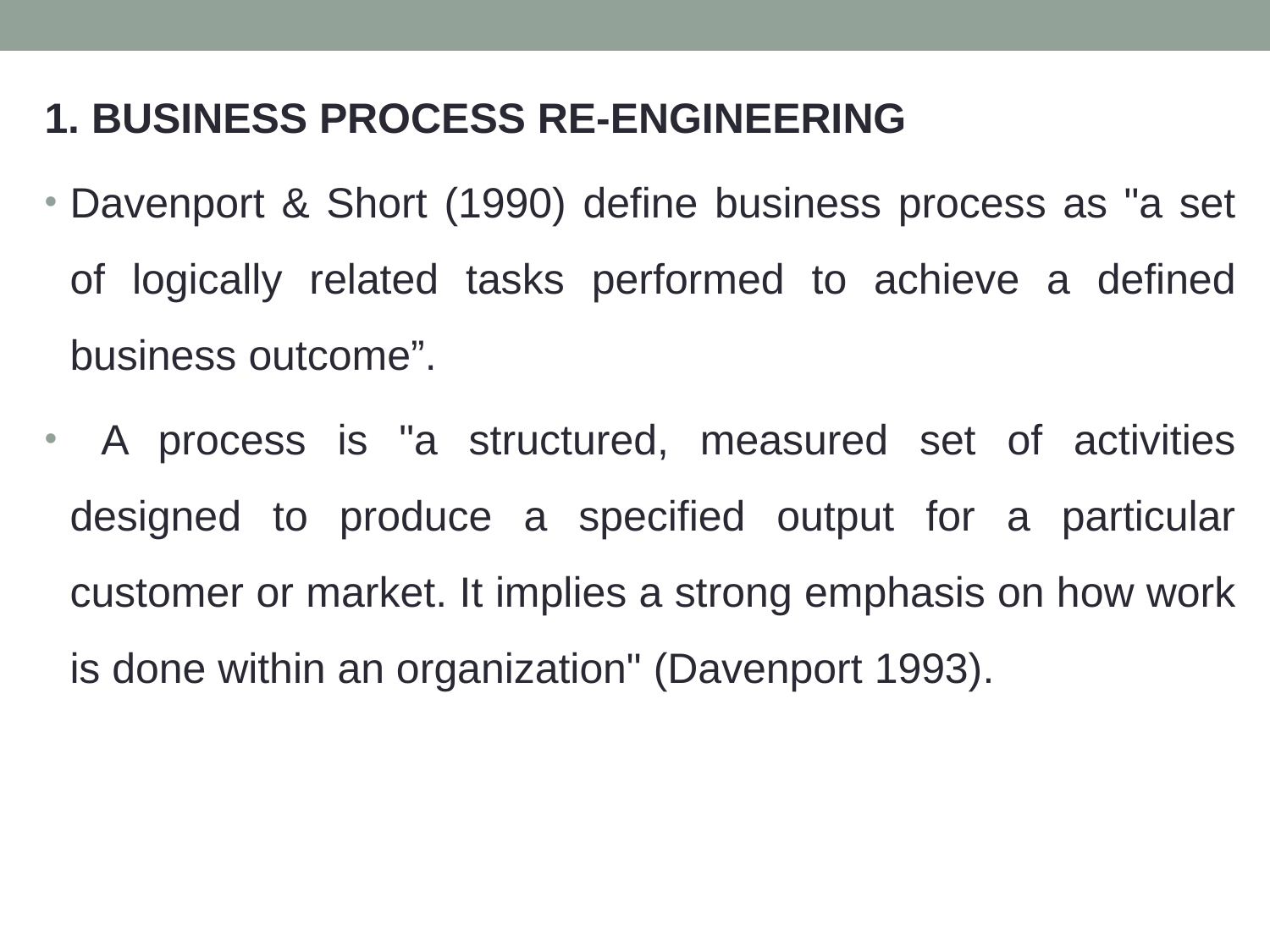

1. BUSINESS PROCESS RE-ENGINEERING
Davenport & Short (1990) define business process as "a set of logically related tasks performed to achieve a defined business outcome”.
 A process is "a structured, measured set of activities designed to produce a specified output for a particular customer or market. It implies a strong emphasis on how work is done within an organization" (Davenport 1993).